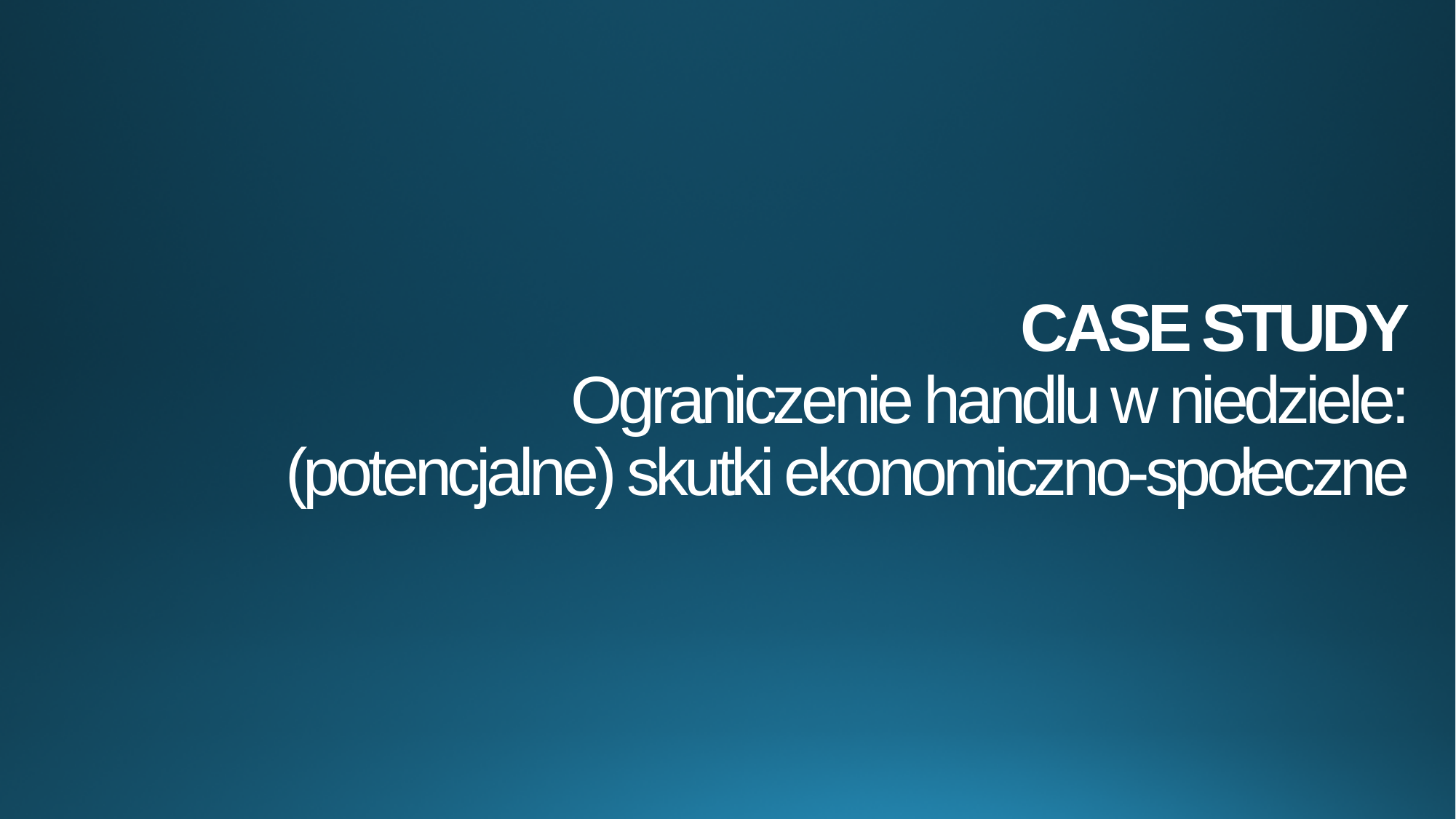

# CASE STUDY Ograniczenie handlu w niedziele: (potencjalne) skutki ekonomiczno-społeczne